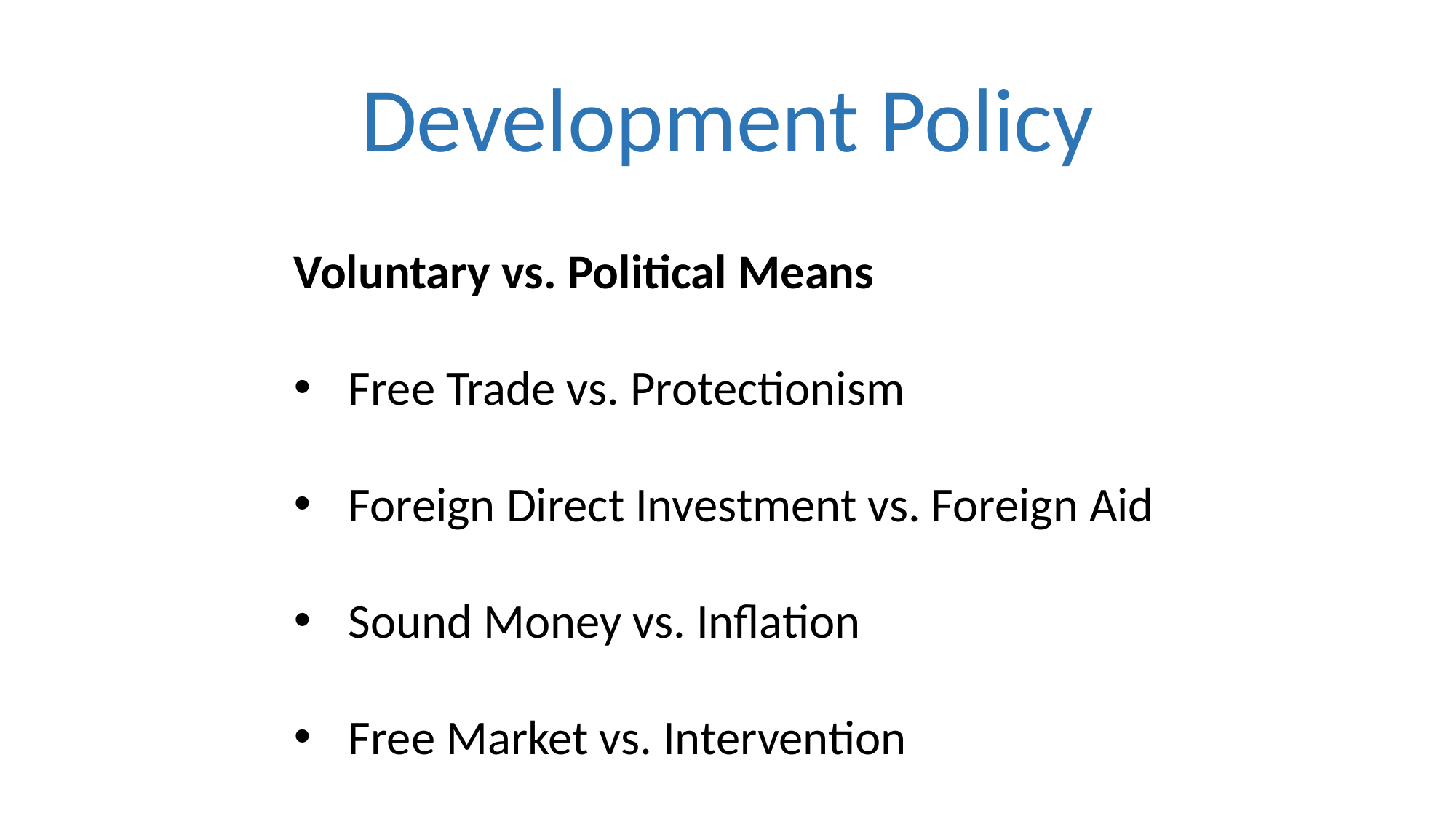

# Development Policy
Voluntary vs. Political Means

Free Trade vs. Protectionism

Foreign Direct Investment vs. Foreign Aid

Sound Money vs. Inflation

Free Market vs. Intervention